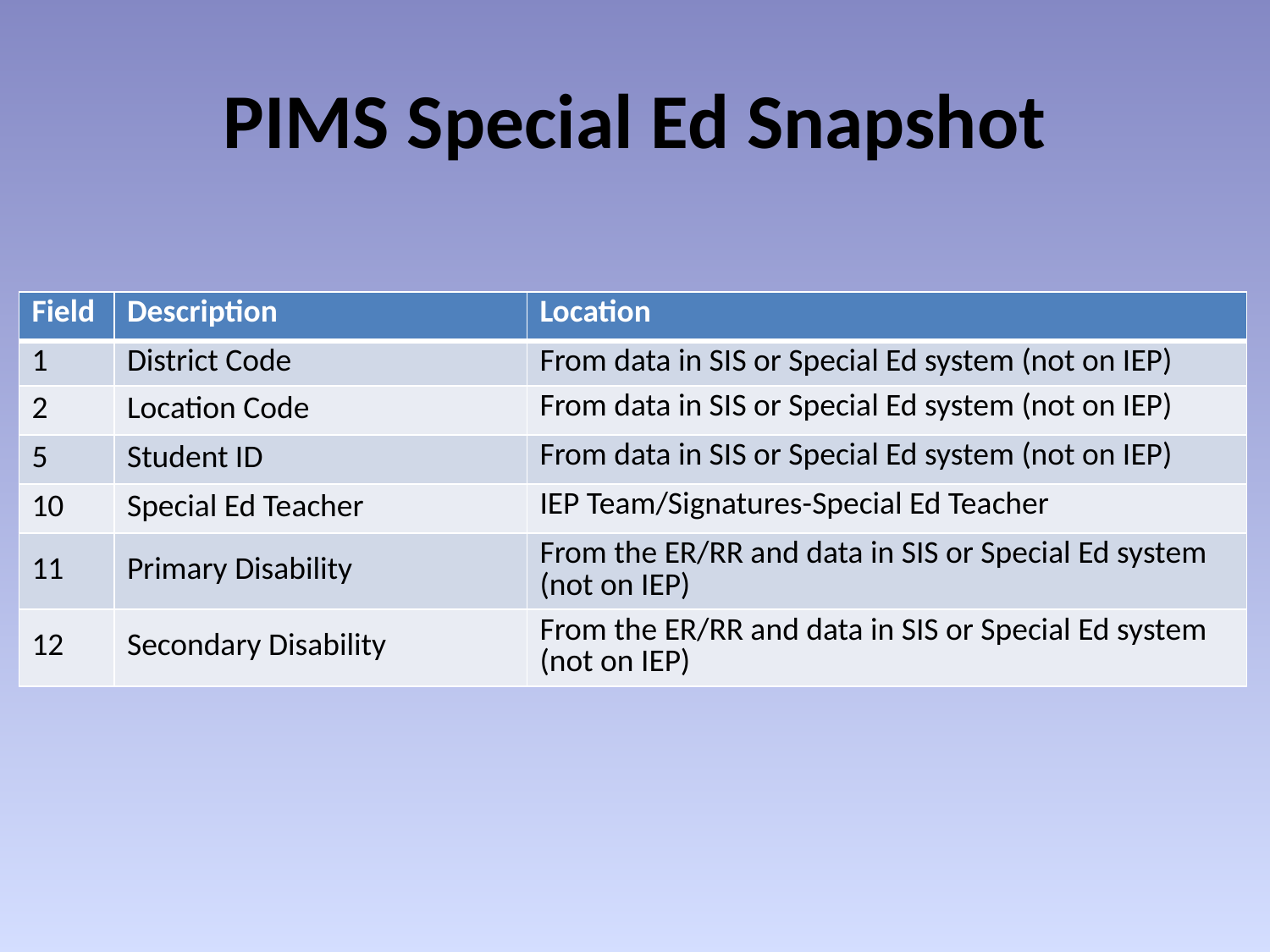

# PIMS Special Ed Snapshot
| Field | Description | Location |
| --- | --- | --- |
| 1 | District Code | From data in SIS or Special Ed system (not on IEP) |
| 2 | Location Code | From data in SIS or Special Ed system (not on IEP) |
| 5 | Student ID | From data in SIS or Special Ed system (not on IEP) |
| 10 | Special Ed Teacher | IEP Team/Signatures-Special Ed Teacher |
| 11 | Primary Disability | From the ER/RR and data in SIS or Special Ed system (not on IEP) |
| 12 | Secondary Disability | From the ER/RR and data in SIS or Special Ed system (not on IEP) |